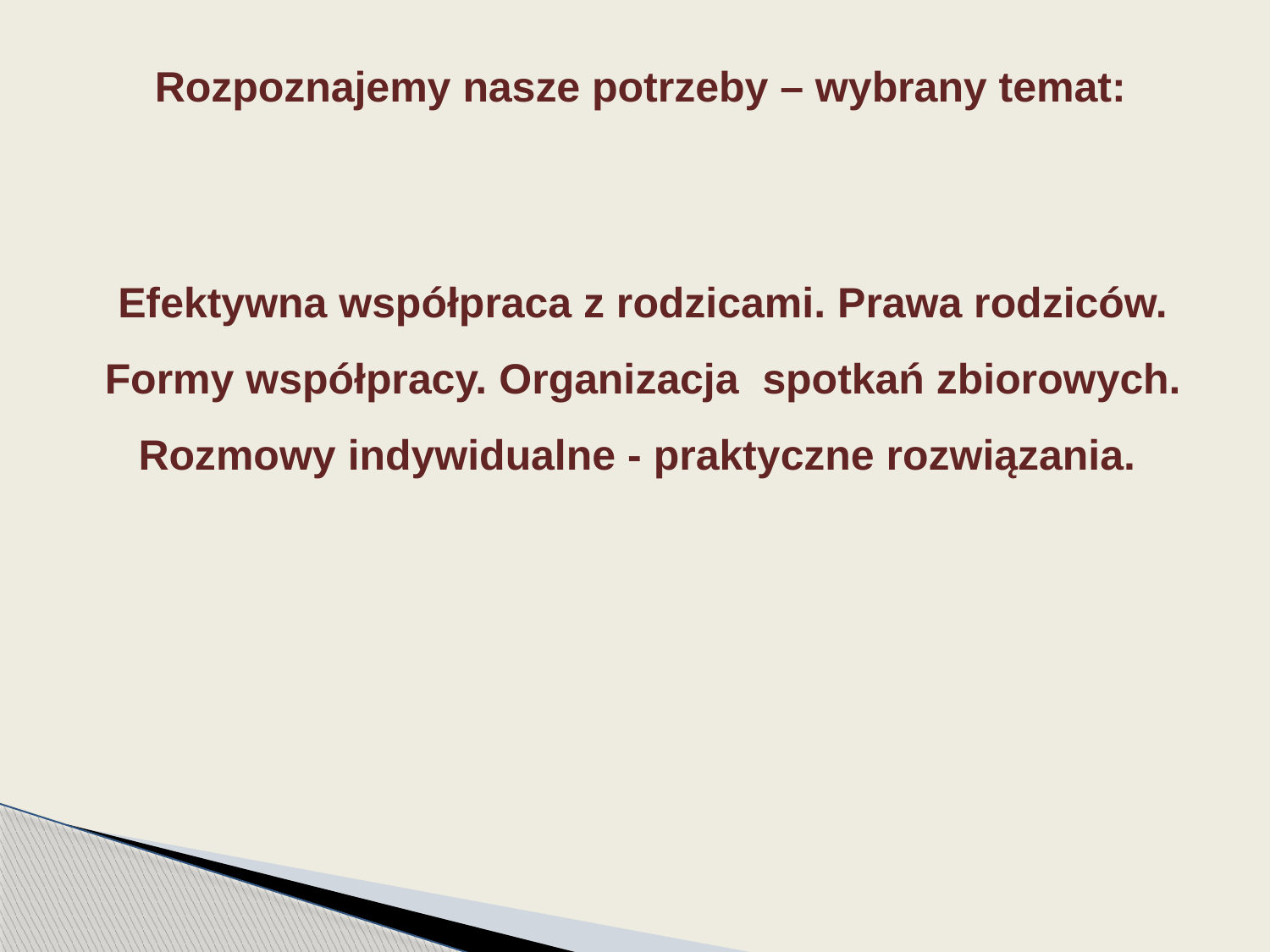

# Rozpoznajemy nasze potrzeby – wybrany temat:

Efektywna współpraca z rodzicami. Prawa rodziców. Formy współpracy. Organizacja  spotkań zbiorowych. Rozmowy indywidualne - praktyczne rozwiązania.